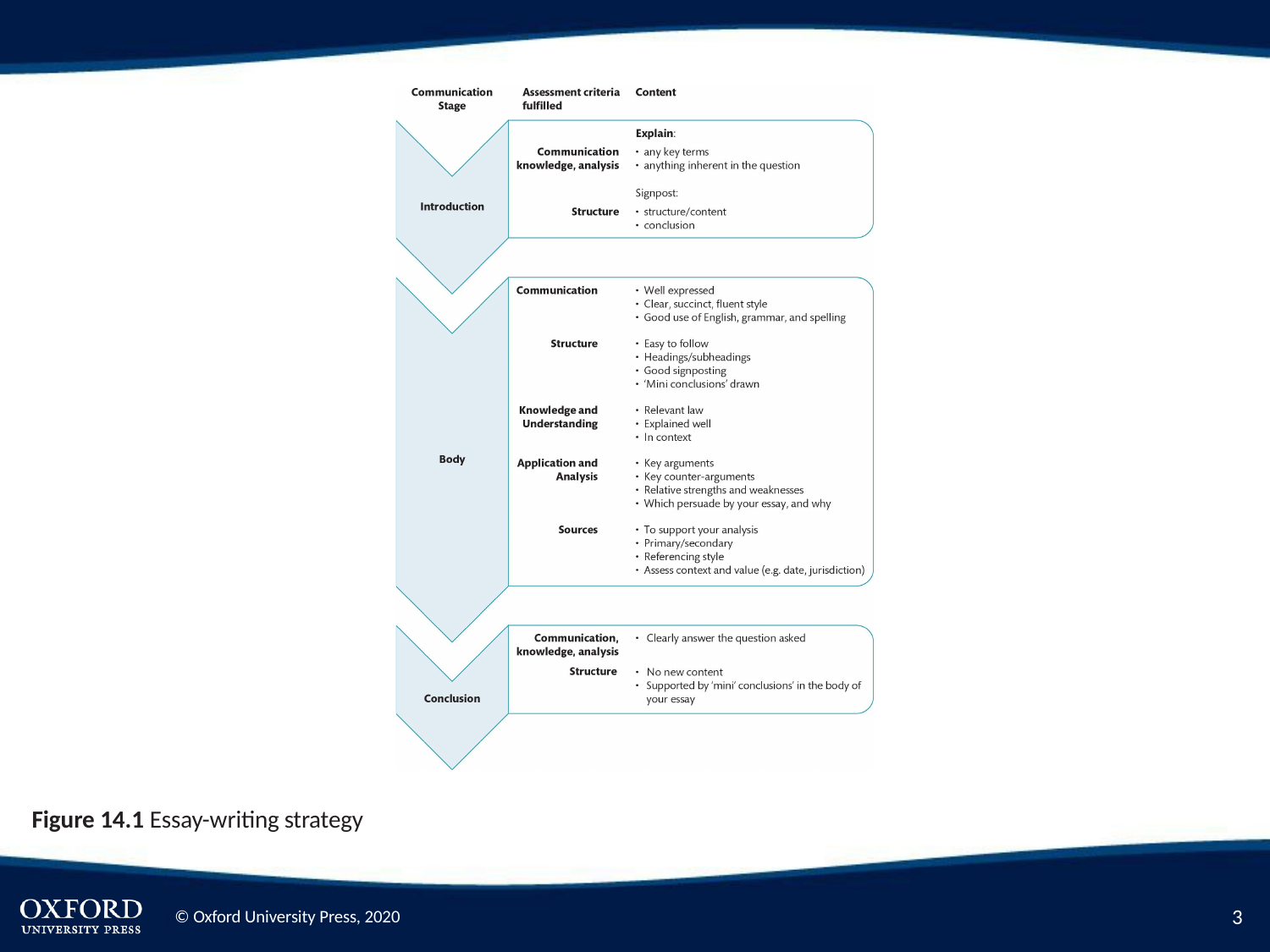

Figure 14.1 Essay-writing strategy
3
© Oxford University Press, 2020